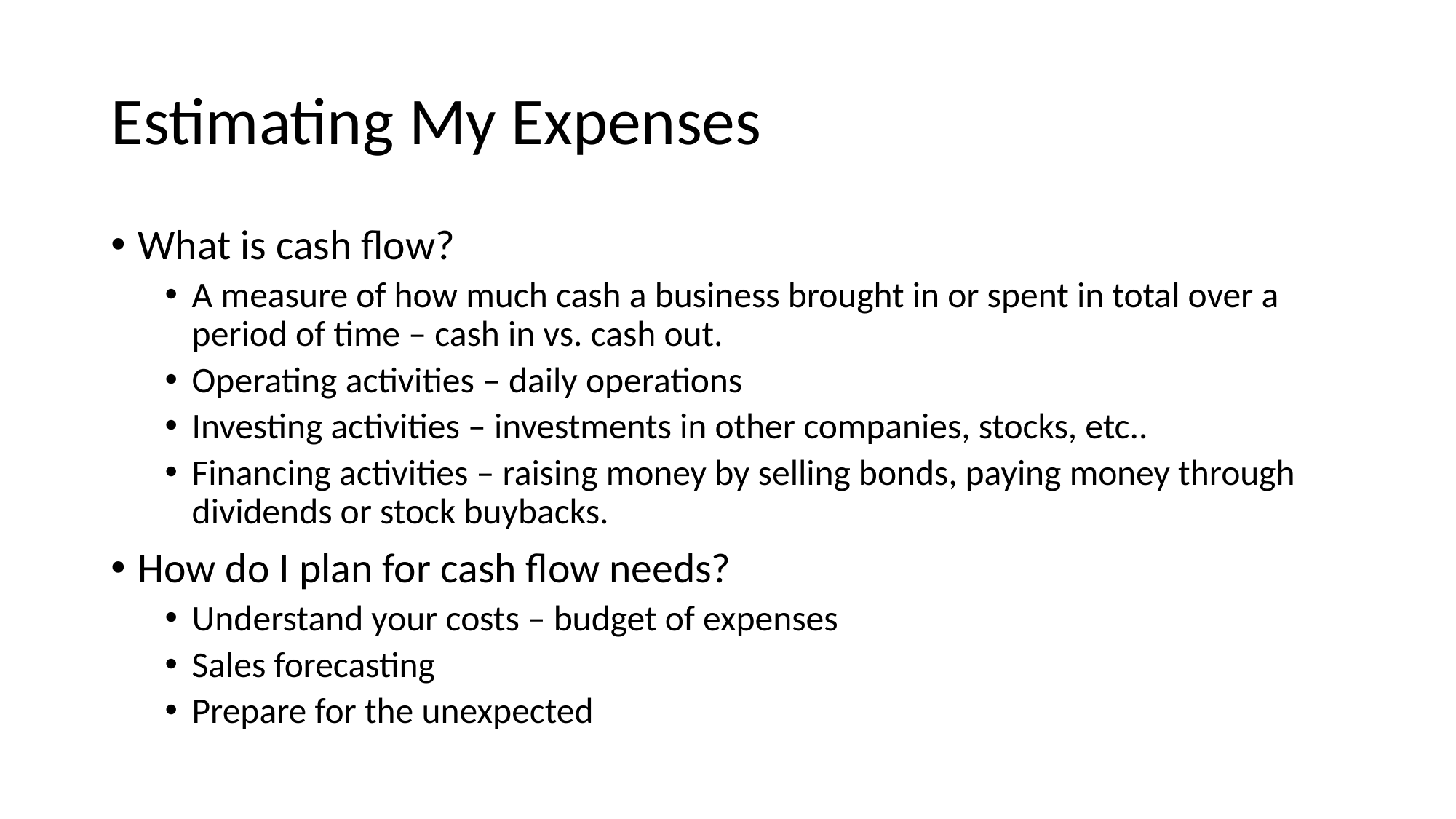

# Estimating My Expenses
What is cash flow?
A measure of how much cash a business brought in or spent in total over a period of time – cash in vs. cash out.
Operating activities – daily operations
Investing activities – investments in other companies, stocks, etc..
Financing activities – raising money by selling bonds, paying money through dividends or stock buybacks.
How do I plan for cash flow needs?
Understand your costs – budget of expenses
Sales forecasting
Prepare for the unexpected